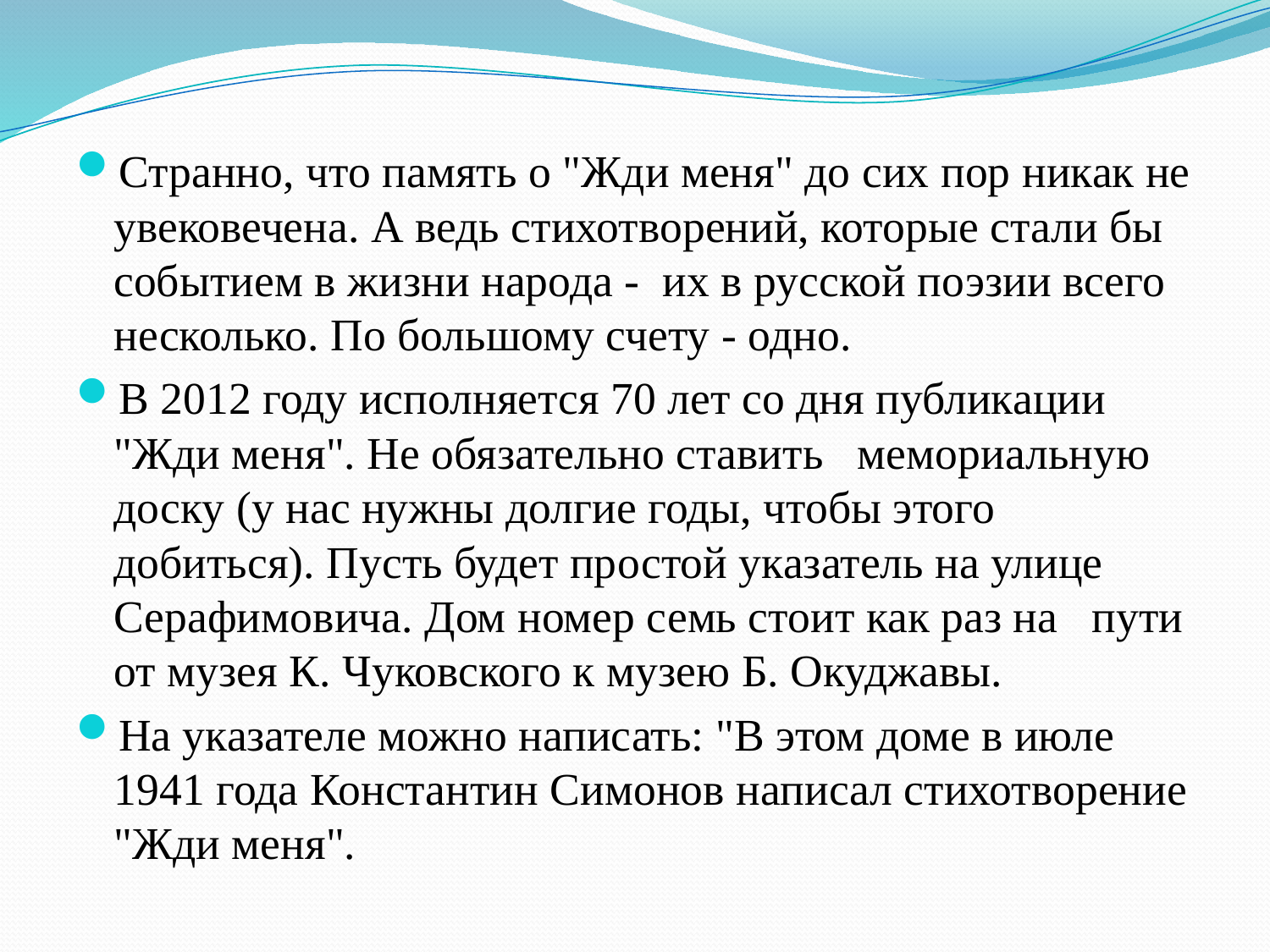

#
Странно, что память о "Жди меня" до сих пор никак не увековечена. А ведь стихотворений, которые стали бы событием в жизни народа -  их в русской поэзии всего несколько. По большому счету - одно.
В 2012 году исполняется 70 лет со дня публикации "Жди меня". Не обязательно ставить   мемориальную доску (у нас нужны долгие годы, чтобы этого добиться). Пусть будет простой указатель на улице Серафимовича. Дом номер семь стоит как раз на   пути от музея К. Чуковского к музею Б. Окуджавы.
На указателе можно написать: "В этом доме в июле 1941 года Константин Симонов написал стихотворение "Жди меня".